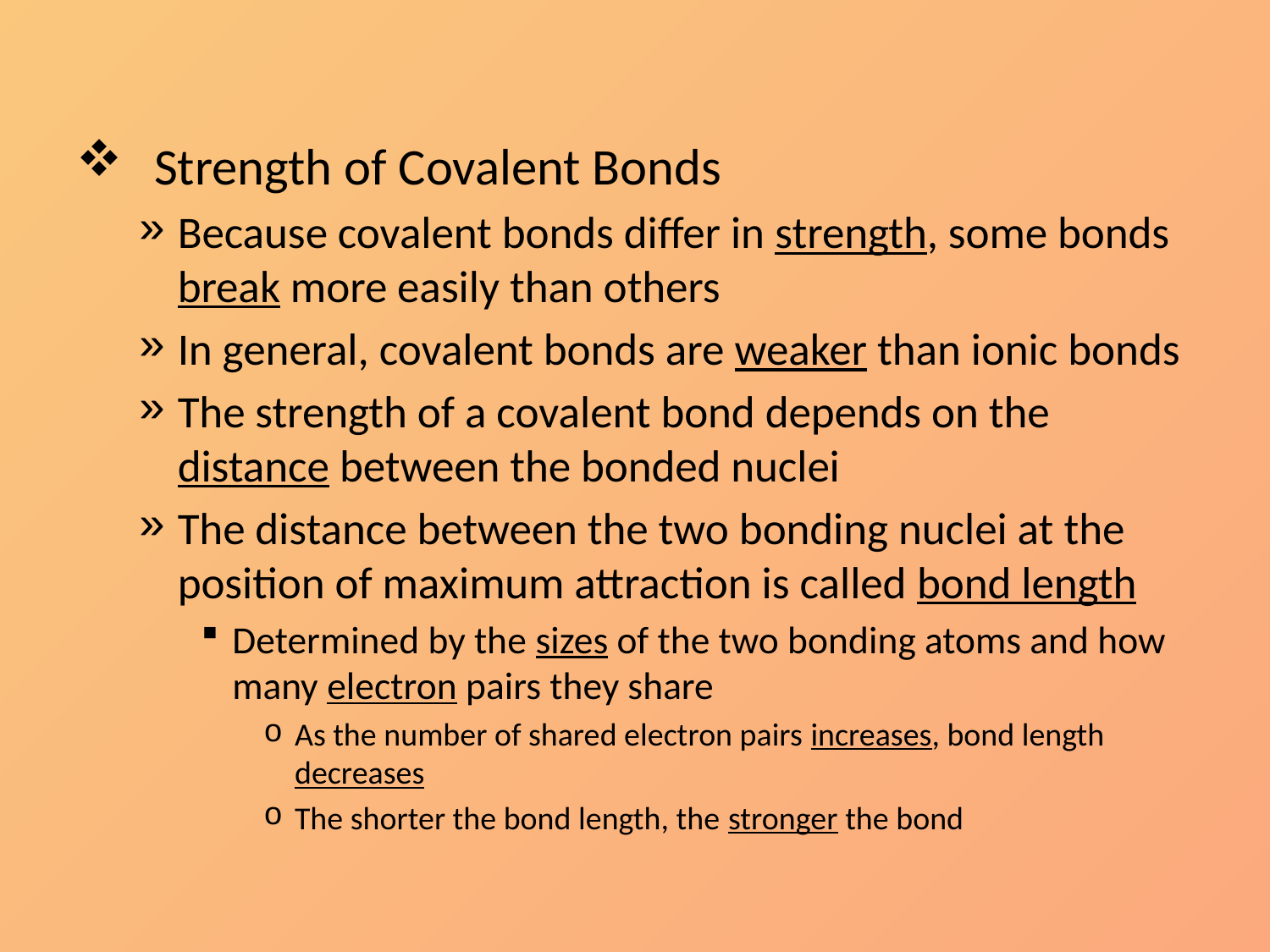

#
Strength of Covalent Bonds
Because covalent bonds differ in strength, some bonds break more easily than others
In general, covalent bonds are weaker than ionic bonds
The strength of a covalent bond depends on the distance between the bonded nuclei
The distance between the two bonding nuclei at the position of maximum attraction is called bond length
Determined by the sizes of the two bonding atoms and how many electron pairs they share
As the number of shared electron pairs increases, bond length decreases
The shorter the bond length, the stronger the bond